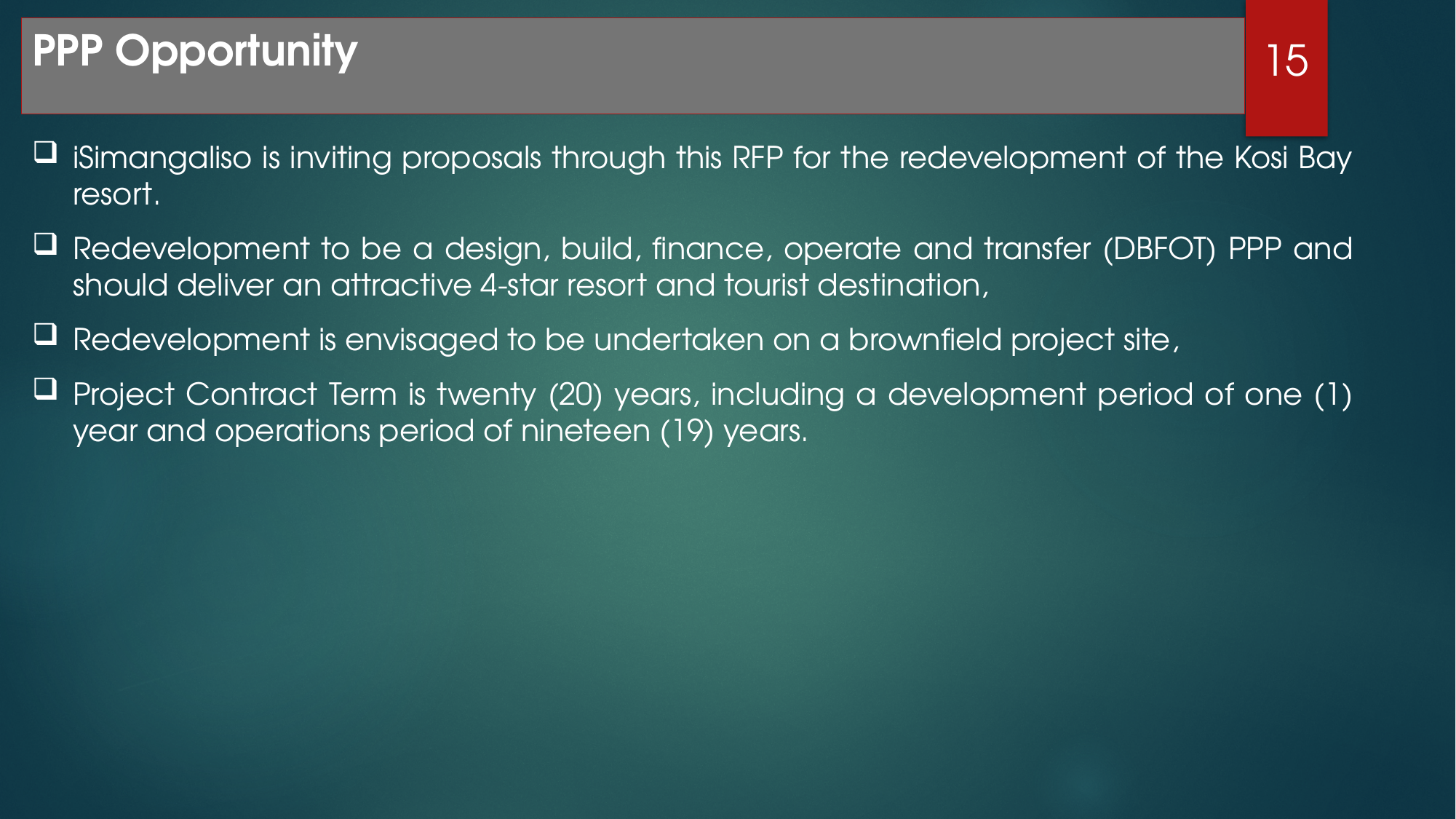

# PPP Opportunity
15
iSimangaliso is inviting proposals through this RFP for the redevelopment of the Kosi Bay resort.
Redevelopment to be a design, build, finance, operate and transfer (DBFOT) PPP and should deliver an attractive 4-star resort and tourist destination,
Redevelopment is envisaged to be undertaken on a brownfield project site,
Project Contract Term is twenty (20) years, including a development period of one (1) year and operations period of nineteen (19) years.